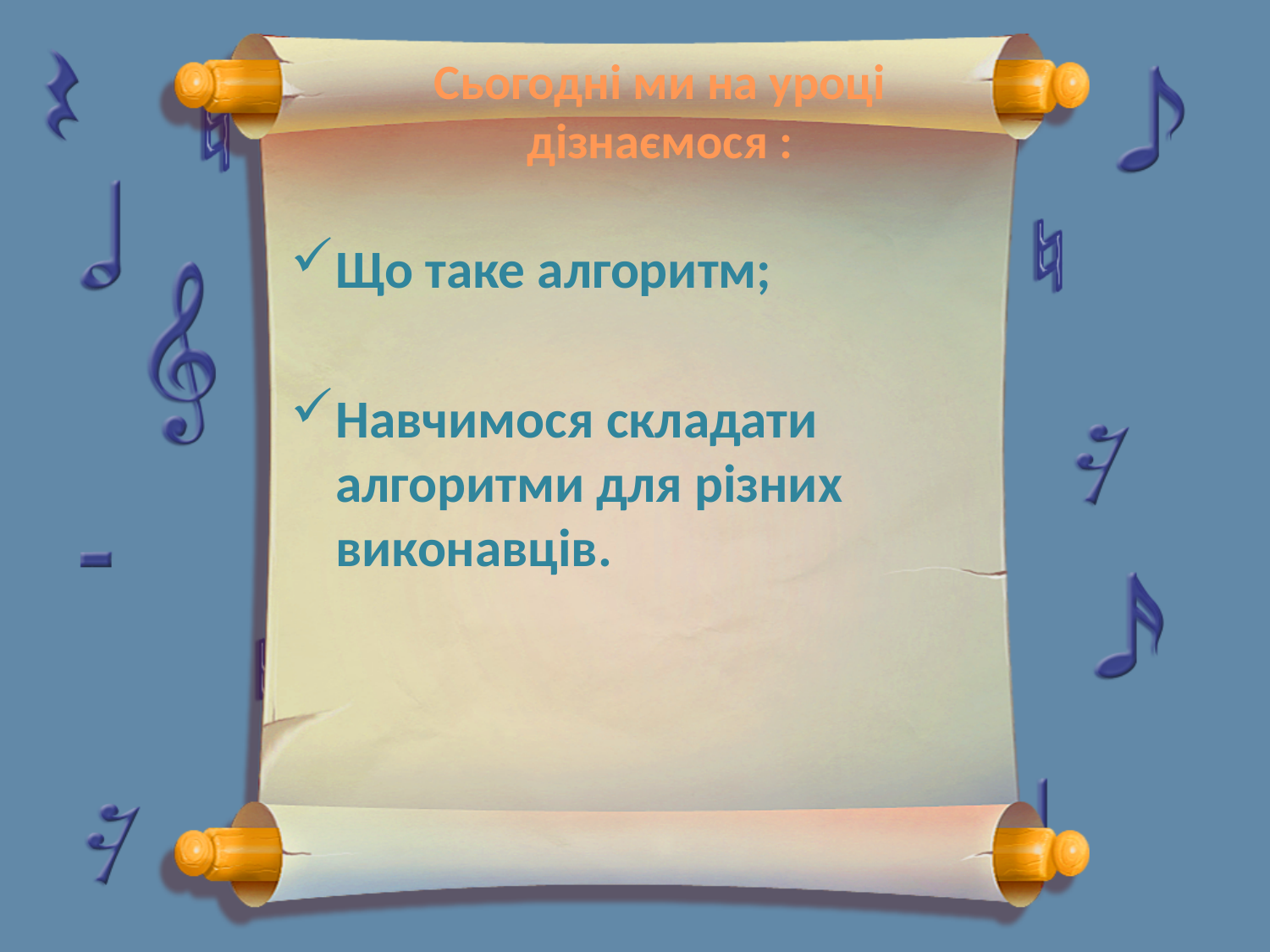

# Сьогодні ми на уроці дізнаємося :
Що таке алгоритм;

Навчимося складати алгоритми для різних виконавців.